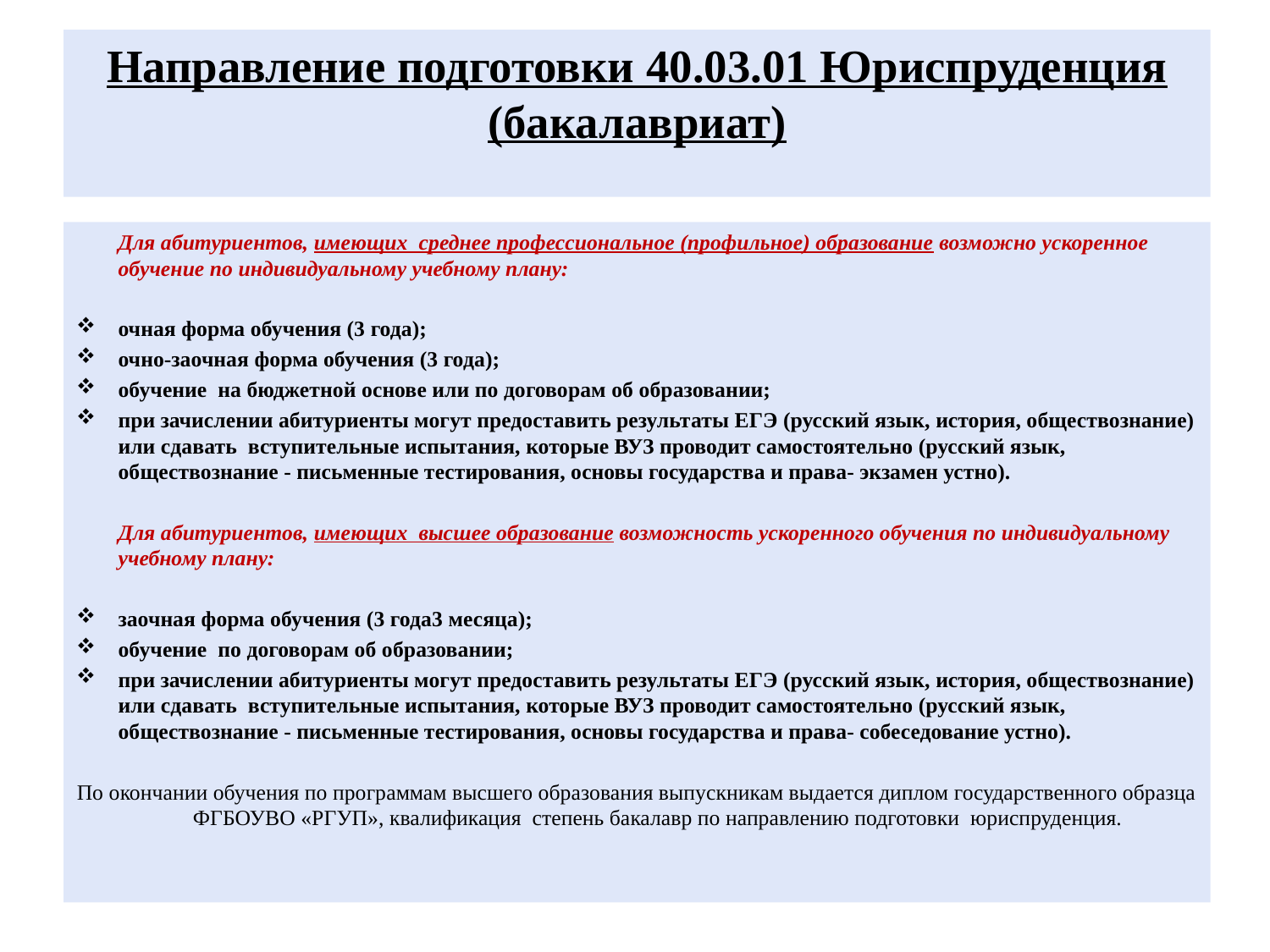

# Направление подготовки 40.03.01 Юриспруденция (бакалавриат)
	Для абитуриентов, имеющих  среднее профессиональное (профильное) образование возможно ускоренное обучение по индивидуальному учебному плану:

очная форма обучения (3 года);
очно-заочная форма обучения (3 года);
обучение  на бюджетной основе или по договорам об образовании;
при зачислении абитуриенты могут предоставить результаты ЕГЭ (русский язык, история, обществознание) или сдавать  вступительные испытания, которые ВУЗ проводит самостоятельно (русский язык, обществознание - письменные тестирования, основы государства и права- экзамен устно).

	Для абитуриентов, имеющих  высшее образование возможность ускоренного обучения по индивидуальному учебному плану:

заочная форма обучения (3 года3 месяца);
обучение  по договорам об образовании;
при зачислении абитуриенты могут предоставить результаты ЕГЭ (русский язык, история, обществознание) или сдавать  вступительные испытания, которые ВУЗ проводит самостоятельно (русский язык, обществознание - письменные тестирования, основы государства и права- собеседование устно).

По окончании обучения по программам высшего образования выпускникам выдается диплом государственного образца ФГБОУВО «РГУП», квалификация  степень бакалавр по направлению подготовки  юриспруденция.